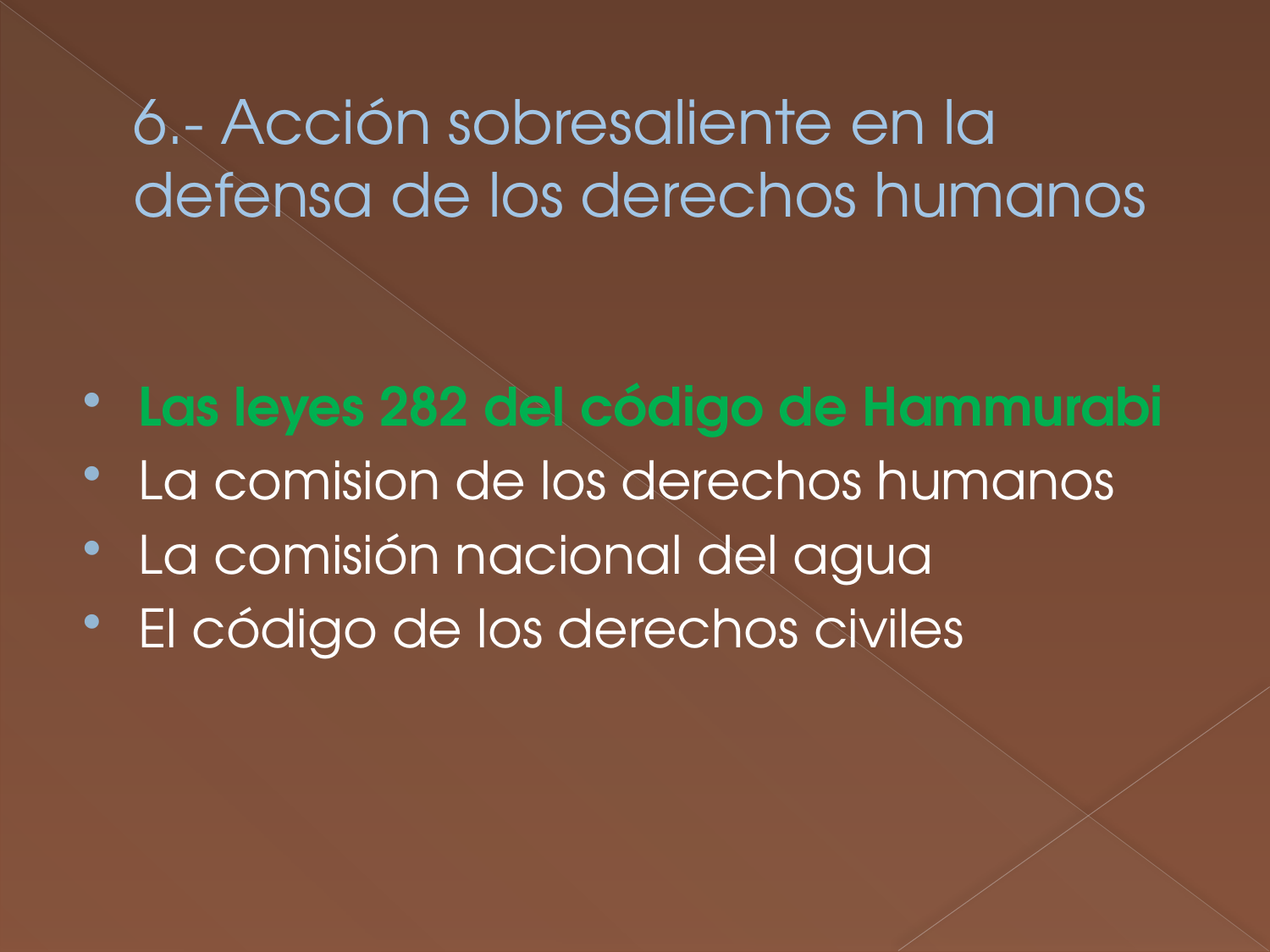

# 6.- Acción sobresaliente en la defensa de los derechos humanos
Las leyes 282 del código de Hammurabi
La comision de los derechos humanos
La comisión nacional del agua
El código de los derechos civiles